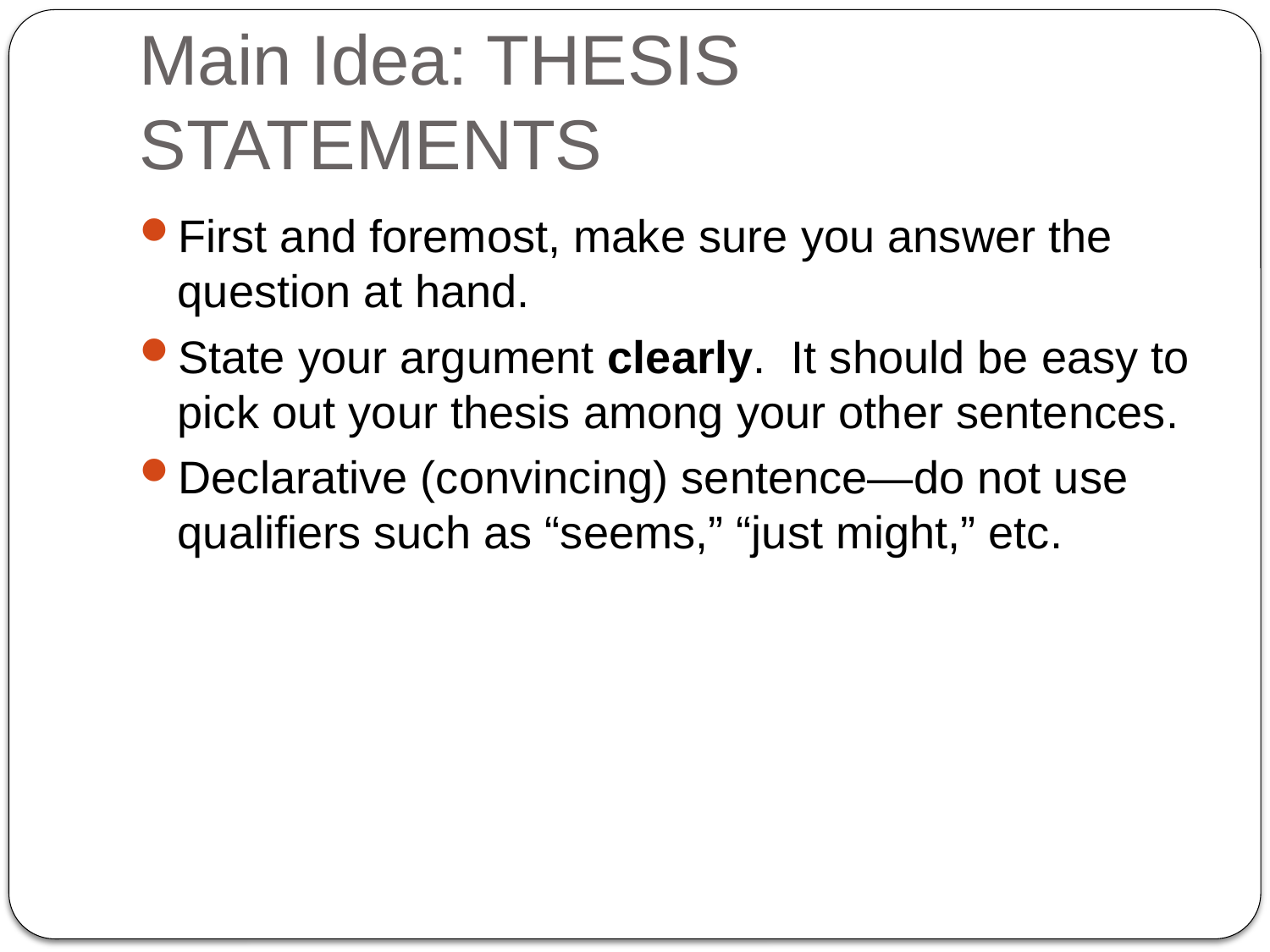

# Main Idea: THESIS STATEMENTS
First and foremost, make sure you answer the question at hand.
State your argument clearly.  It should be easy to pick out your thesis among your other sentences.
Declarative (convincing) sentence—do not use qualifiers such as “seems,” “just might,” etc.